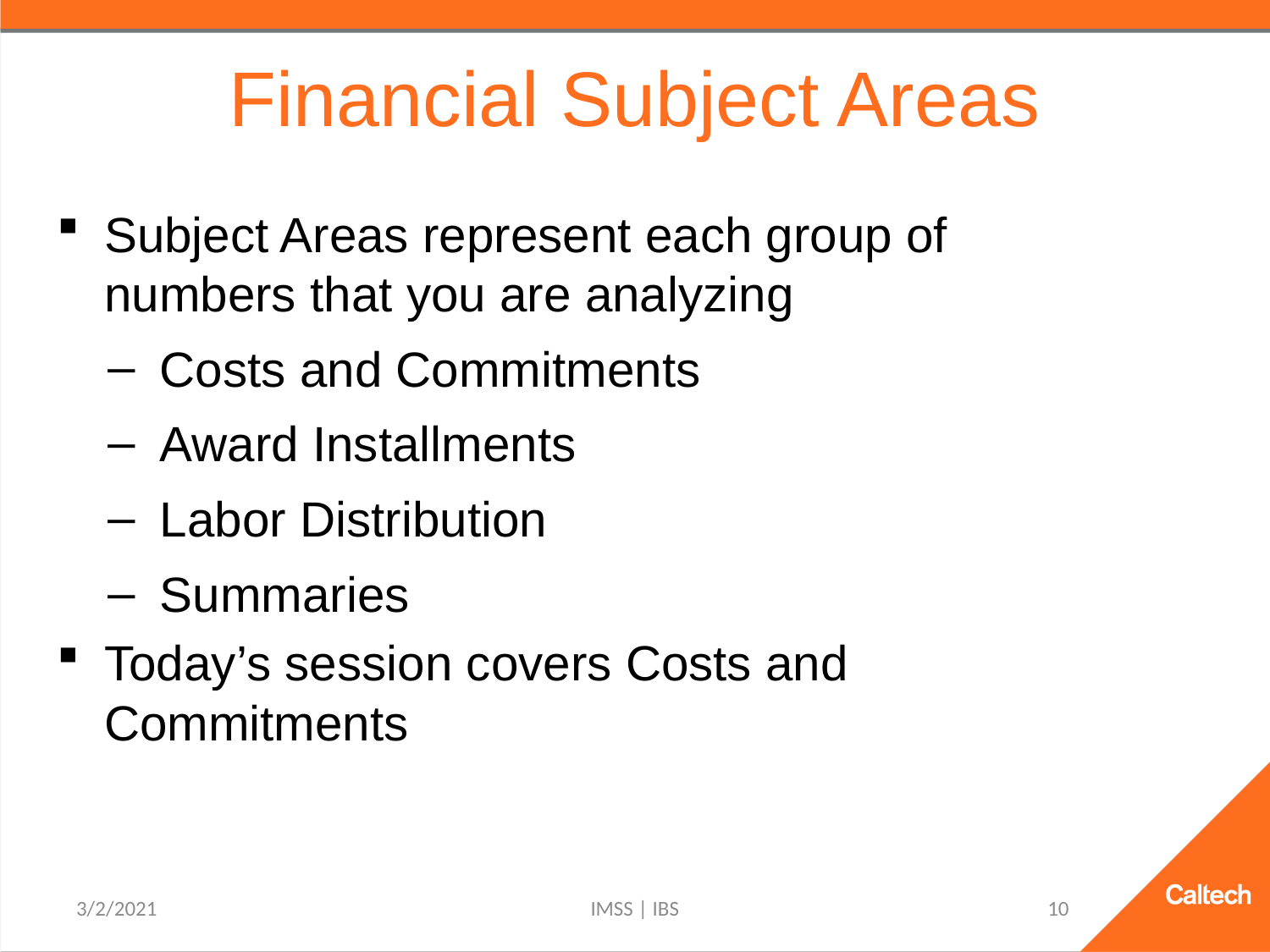

# Financial Subject Areas
Subject Areas represent each group of numbers that you are analyzing
Costs and Commitments
Award Installments
Labor Distribution
Summaries
Today’s session covers Costs and Commitments

3/2/2021
IMSS | IBS
10